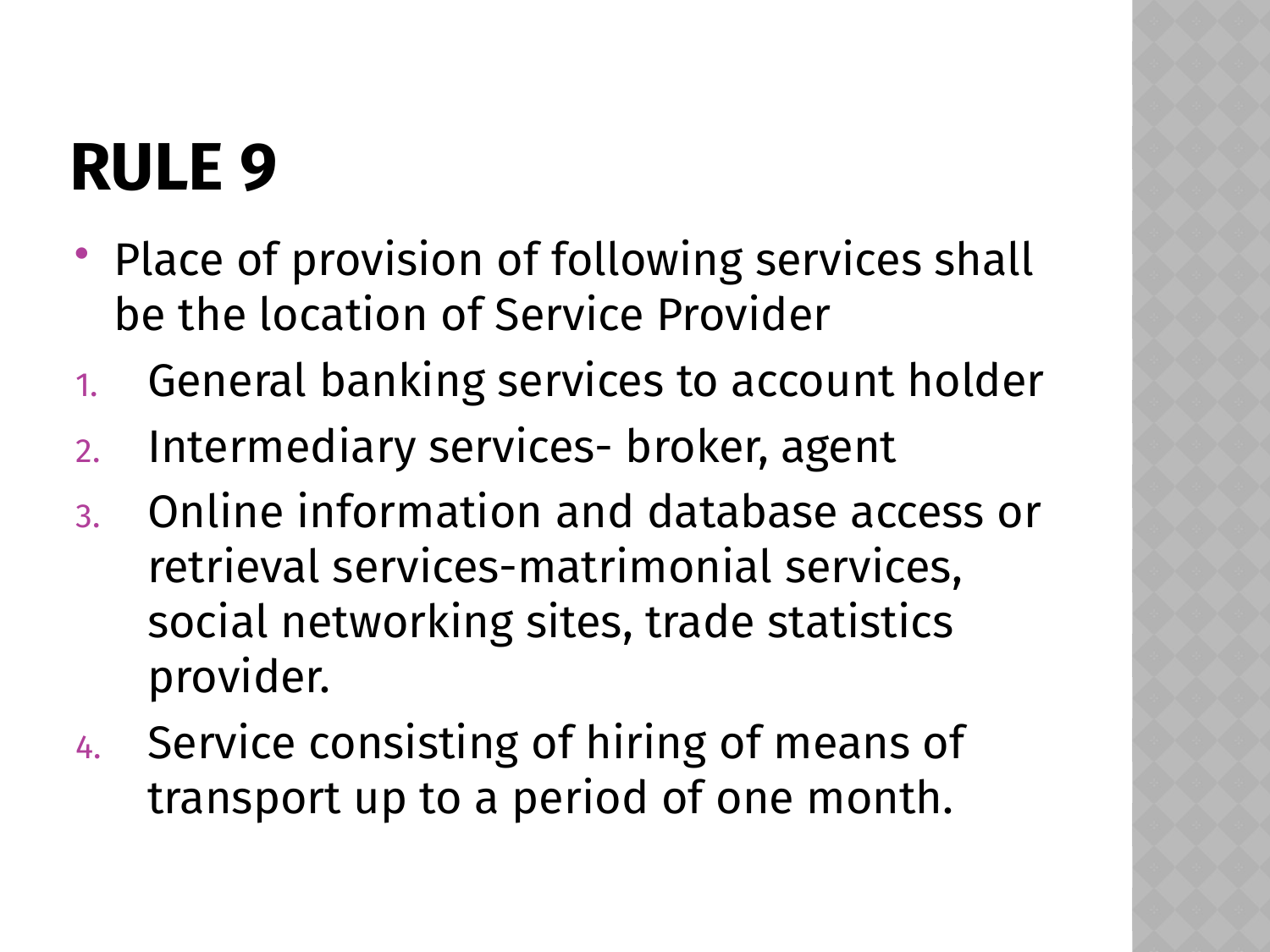

# Rule 9
Place of provision of following services shall be the location of Service Provider
General banking services to account holder
Intermediary services- broker, agent
Online information and database access or retrieval services-matrimonial services, social networking sites, trade statistics provider.
Service consisting of hiring of means of transport up to a period of one month.